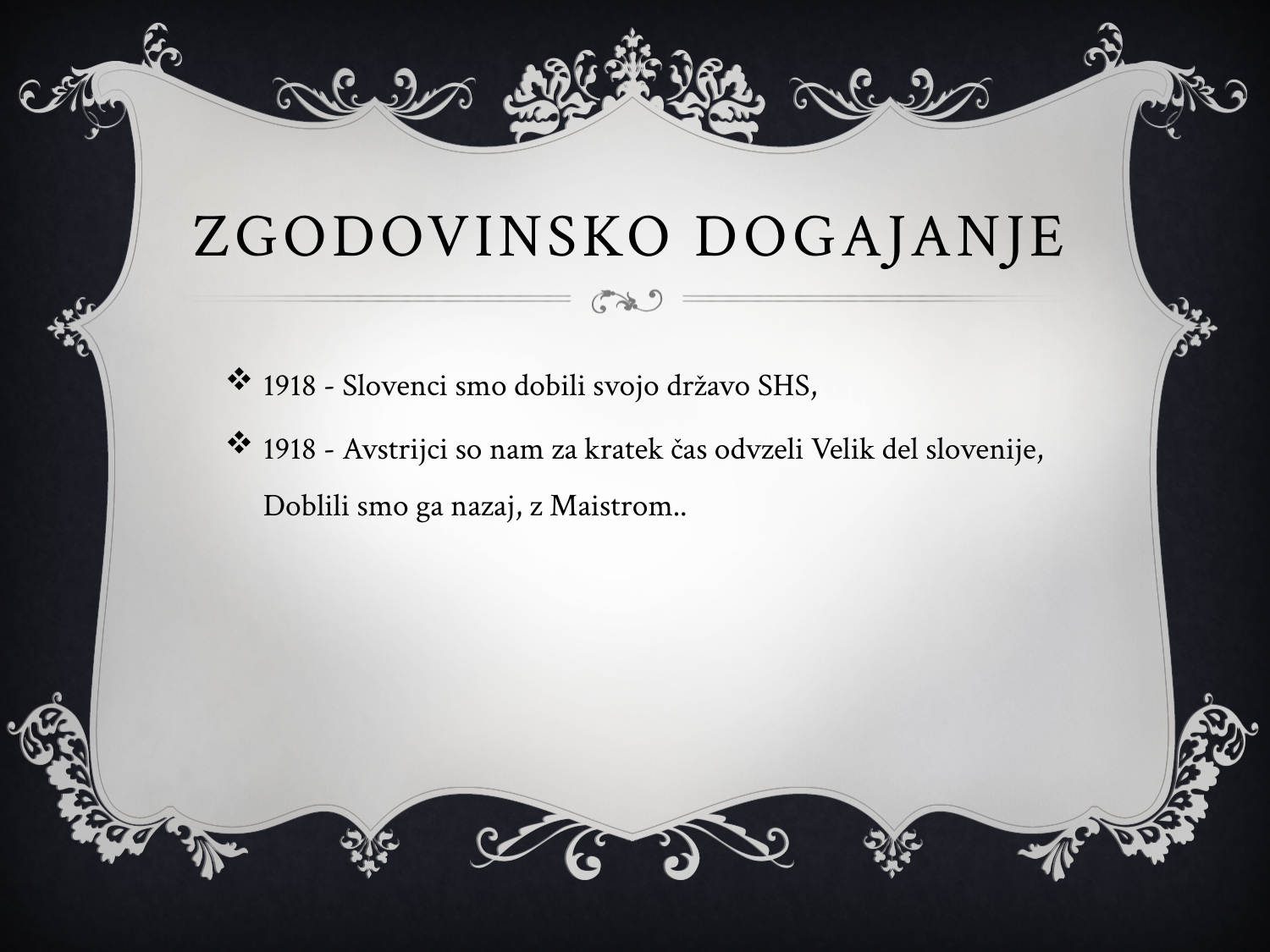

# zgodovinsko dogajanje
1918 - Slovenci smo dobili svojo državo SHS,
1918 - Avstrijci so nam za kratek čas odvzeli Velik del slovenije, Doblili smo ga nazaj, z Maistrom..